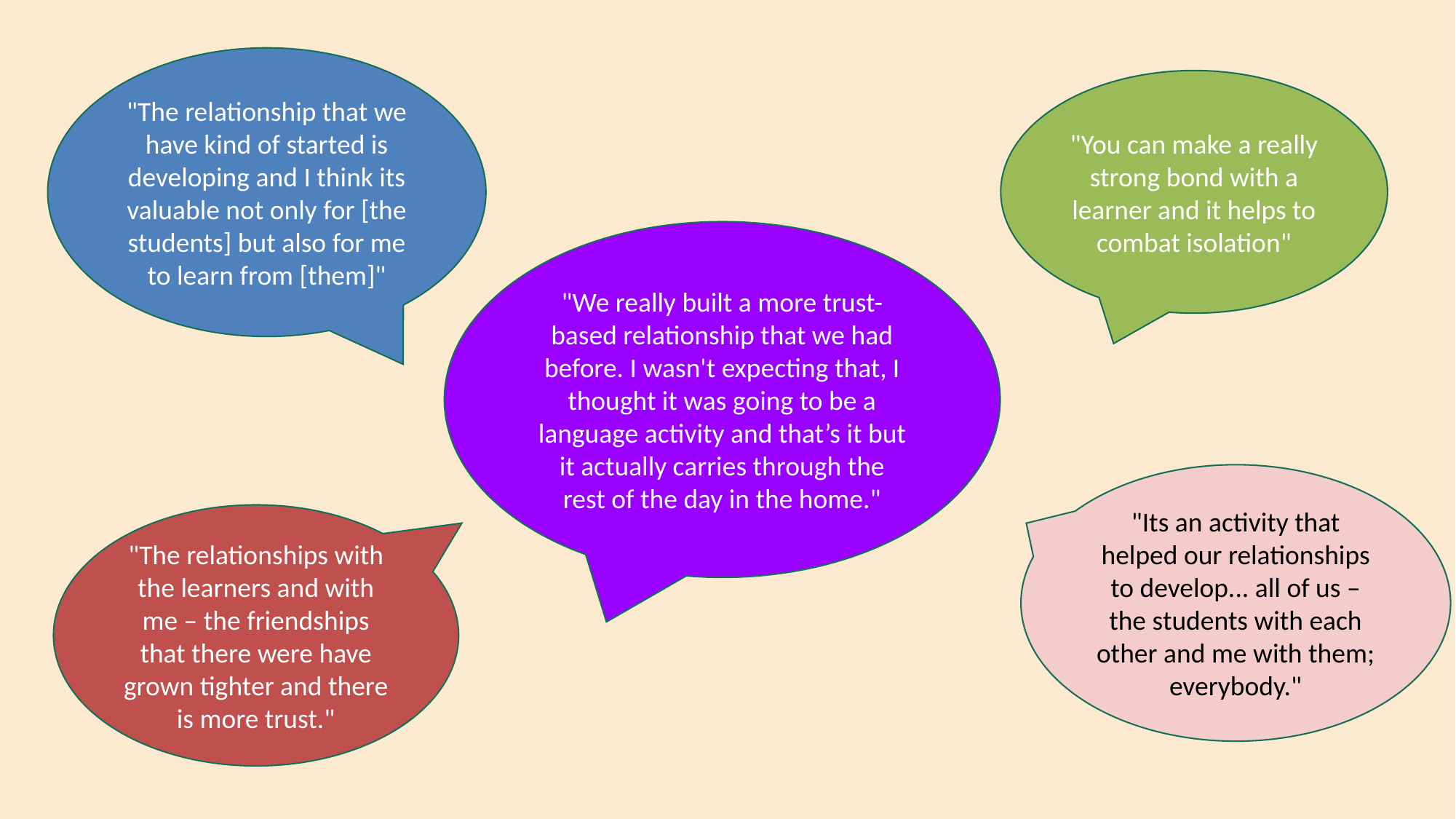

"The relationship that we have kind of started is developing and I think its valuable not only for [the students] but also for me to learn from [them]"
"You can make a really strong bond with a learner and it helps to combat isolation"
"We really built a more trust-based relationship that we had before. I wasn't expecting that, I thought it was going to be a language activity and that’s it but it actually carries through the rest of the day in the home."
Social Cohesion

"Its an activity that helped our relationships to develop... all of us – the students with each other and me with them; everybody."
"The relationships with the learners and with me – the friendships that there were have grown tighter and there is more trust."